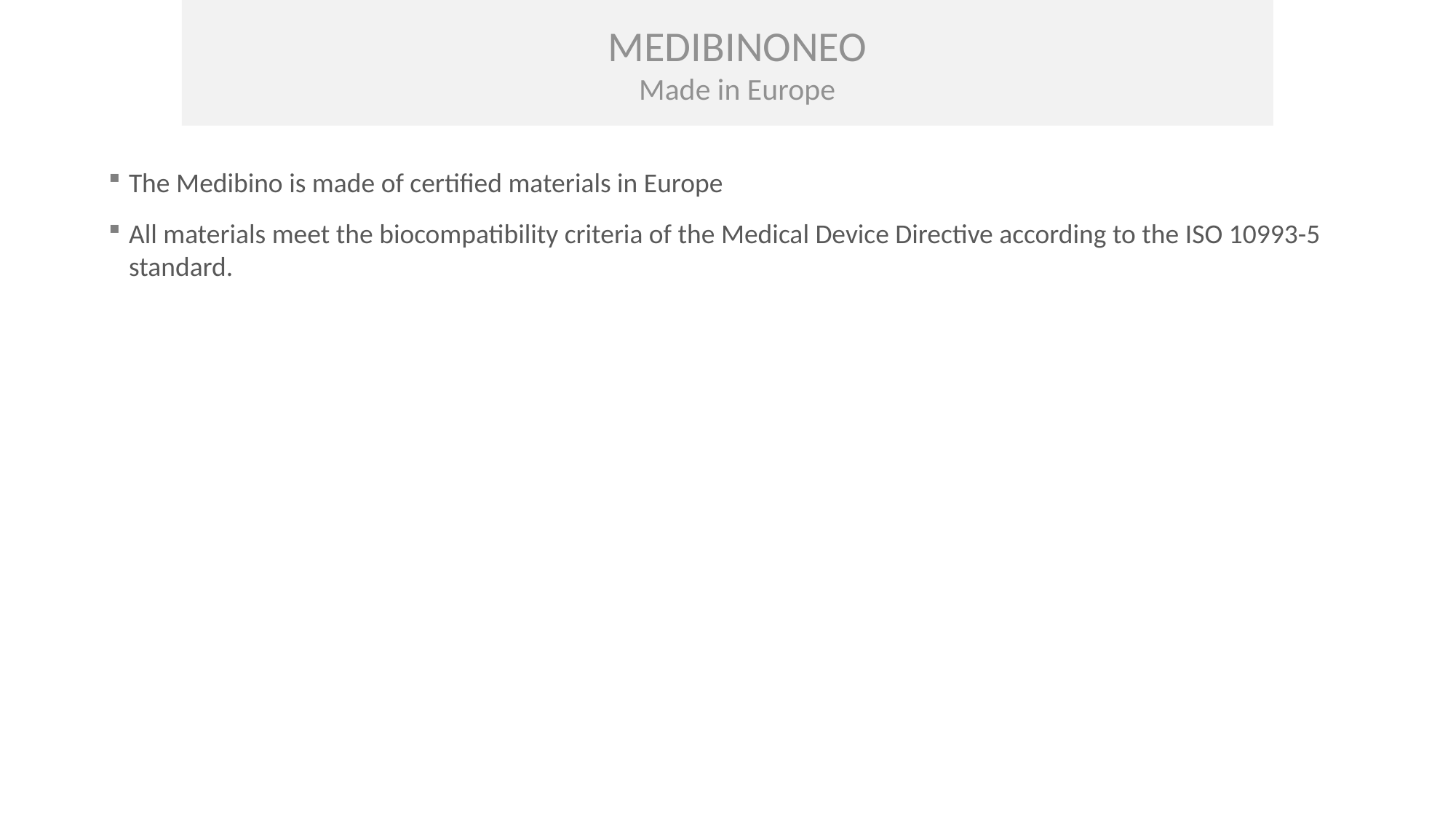

MedibinoNEO
Made in Europe
The Medibino is made of certified materials in Europe
All materials meet the biocompatibility criteria of the Medical Device Directive according to the ISO 10993-5 standard.